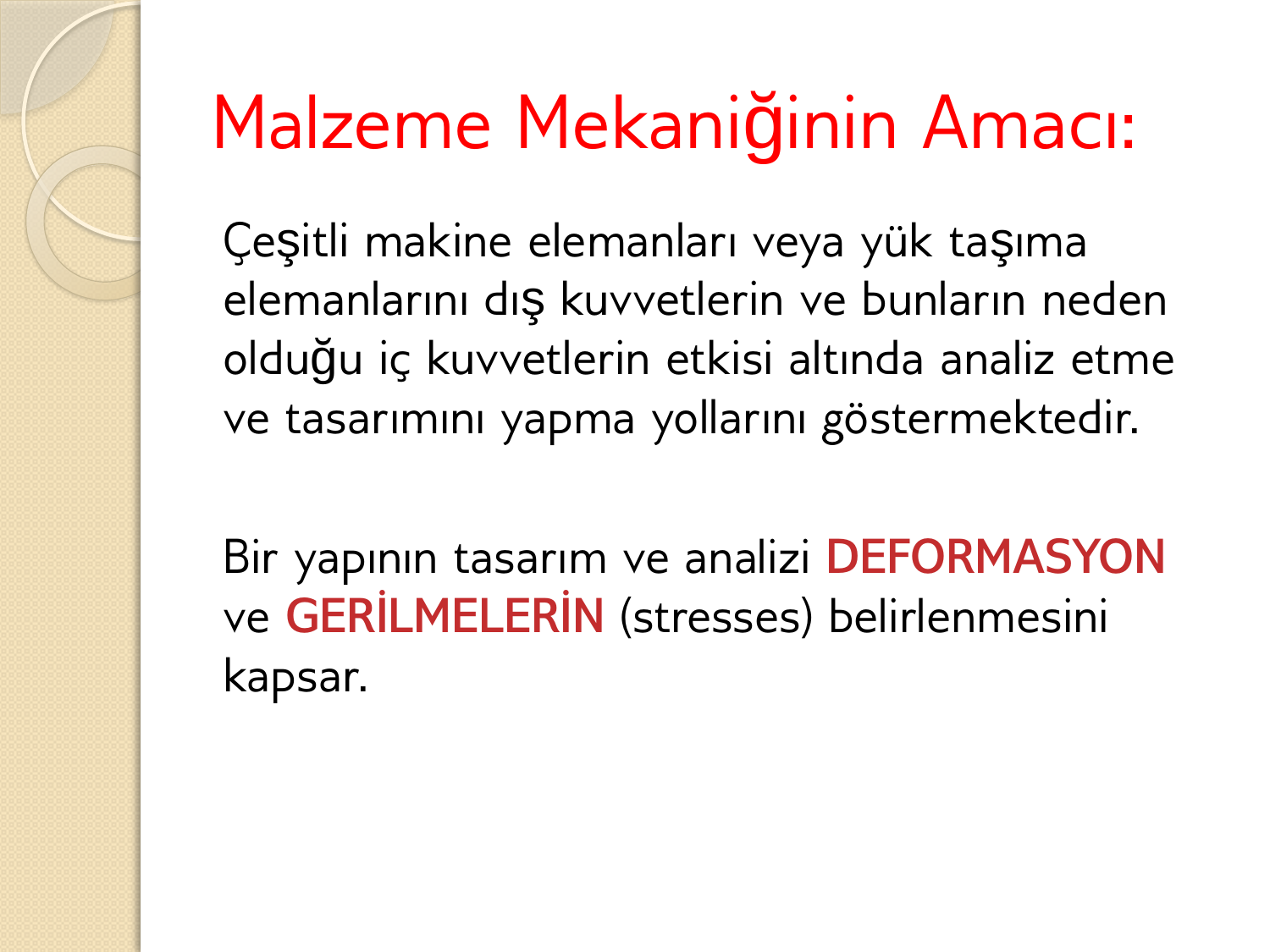

# Malzeme Mekaniğinin Amacı:
Çeşitli makine elemanları veya yük taşıma elemanlarını dış kuvvetlerin ve bunların neden olduğu iç kuvvetlerin etkisi altında analiz etme ve tasarımını yapma yollarını göstermektedir.

Bir yapının tasarım ve analizi DEFORMASYON ve GERİLMELERİN (stresses) belirlenmesini kapsar.